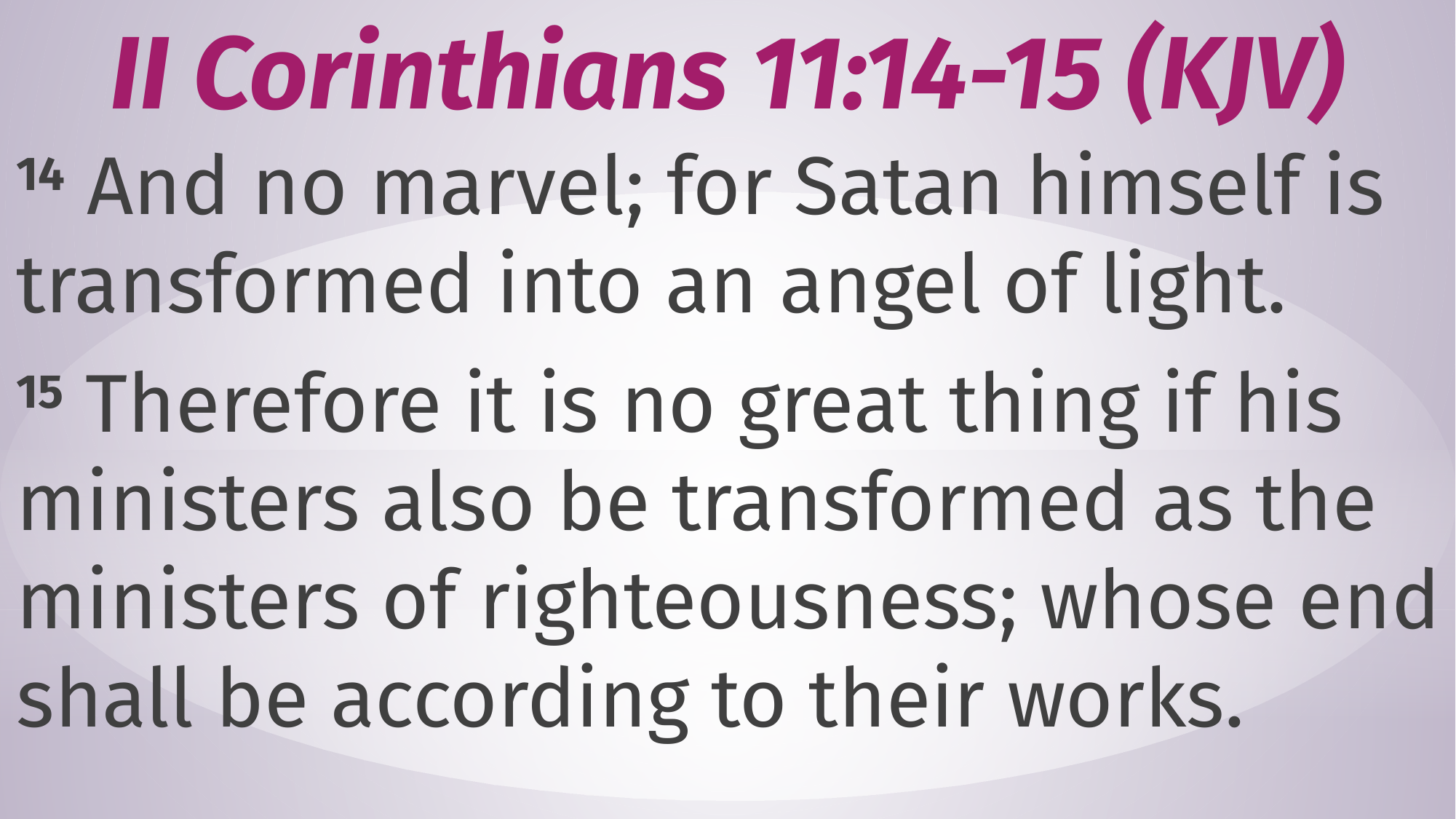

# II Corinthians 11:14-15 (KJV)
14 And no marvel; for Satan himself is transformed into an angel of light.
15 Therefore it is no great thing if his ministers also be transformed as the ministers of righteousness; whose end shall be according to their works.